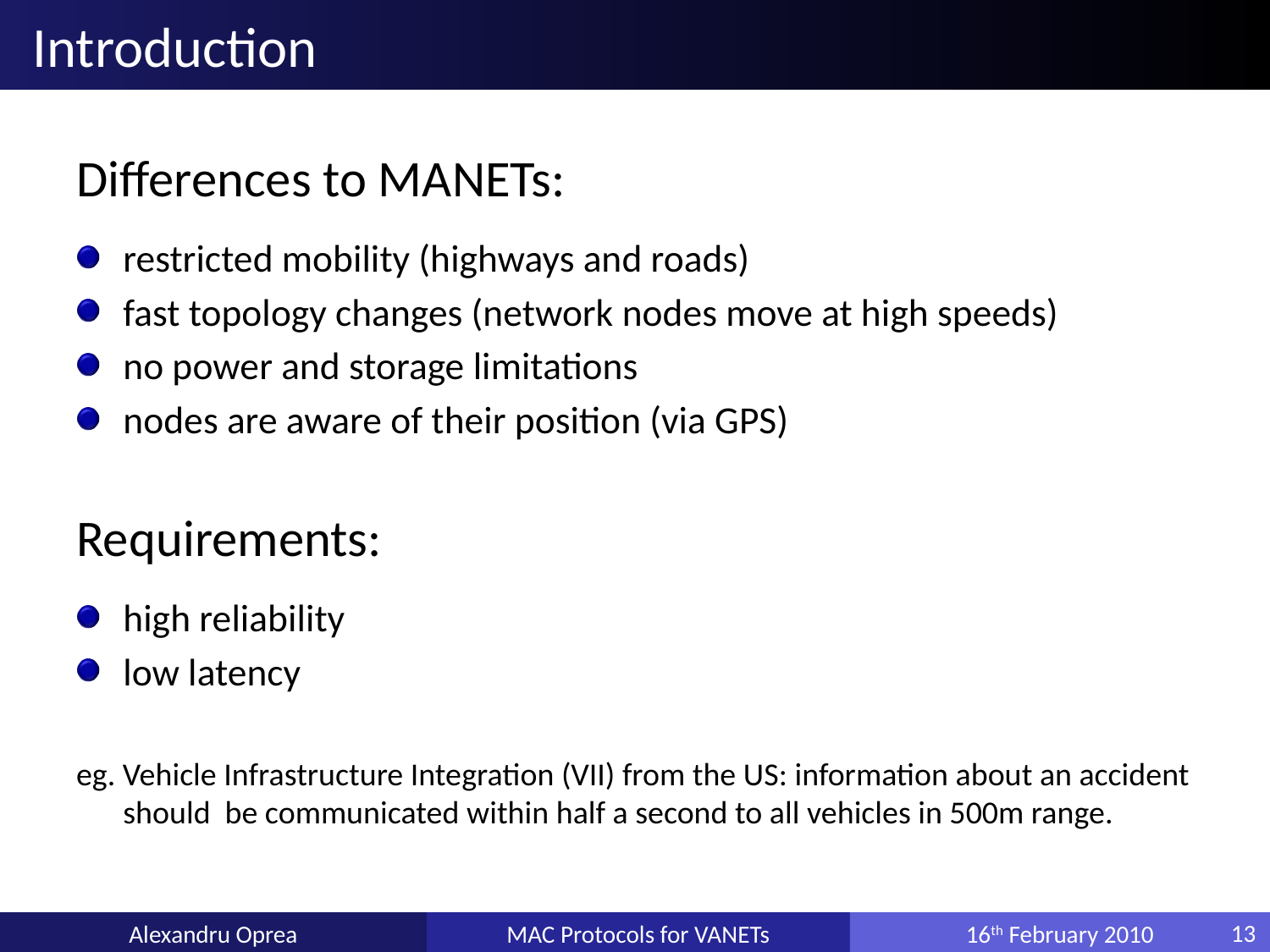

# Introduction
Differences to MANETs:
restricted mobility (highways and roads)
fast topology changes (network nodes move at high speeds)
no power and storage limitations
nodes are aware of their position (via GPS)

Requirements:
high reliability
low latency

eg. Vehicle Infrastructure Integration (VII) from the US: information about an accident should  be communicated within half a second to all vehicles in 500m range.

Alexandru Oprea
MAC Protocols for VANETs
16th February 2010
13